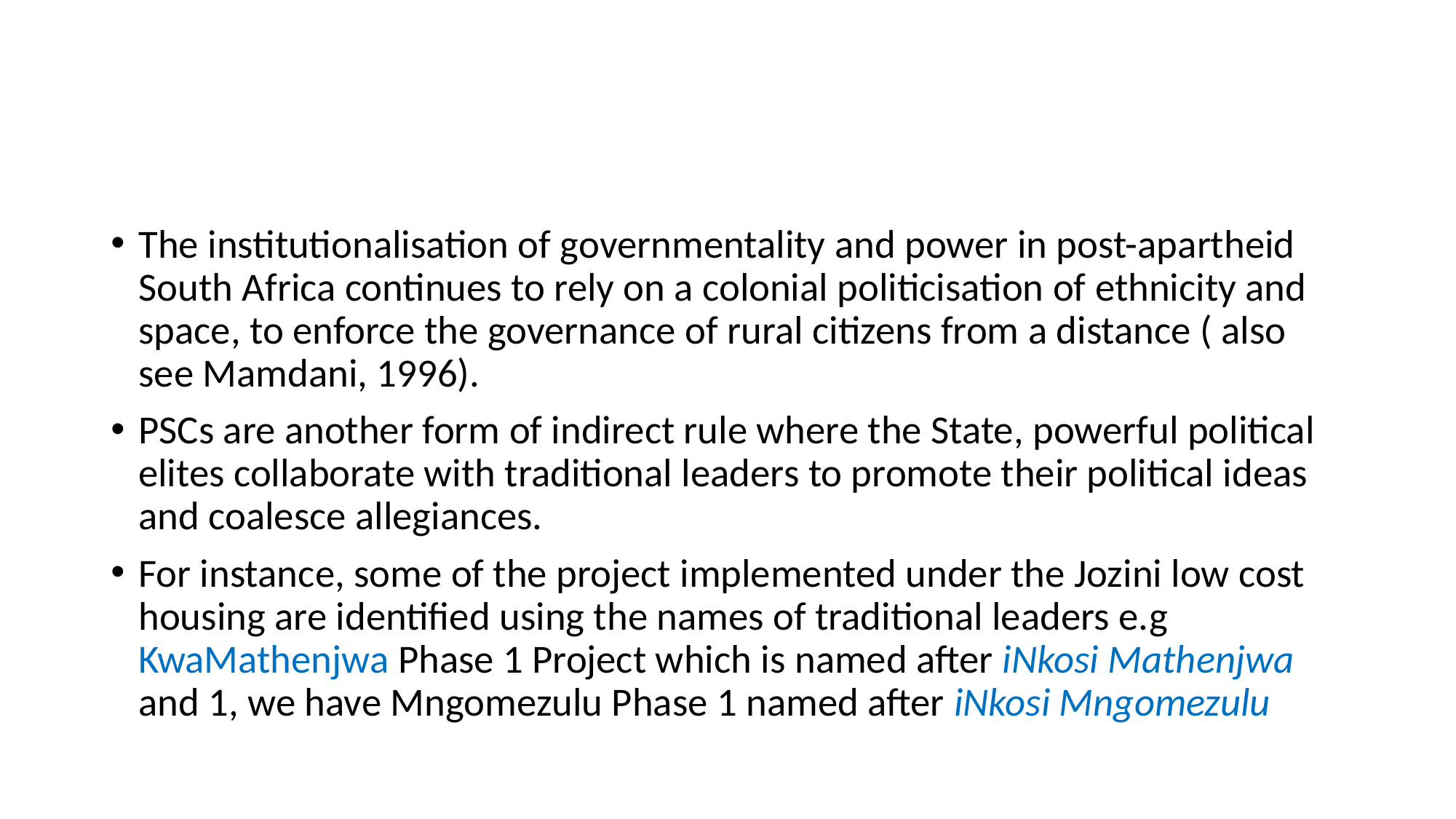

#
The institutionalisation of governmentality and power in post-apartheid South Africa continues to rely on a colonial politicisation of ethnicity and space, to enforce the governance of rural citizens from a distance ( also see Mamdani, 1996).
PSCs are another form of indirect rule where the State, powerful political elites collaborate with traditional leaders to promote their political ideas and coalesce allegiances.
For instance, some of the project implemented under the Jozini low cost housing are identified using the names of traditional leaders e.g KwaMathenjwa Phase 1 Project which is named after iNkosi Mathenjwa and 1, we have Mngomezulu Phase 1 named after iNkosi Mngomezulu